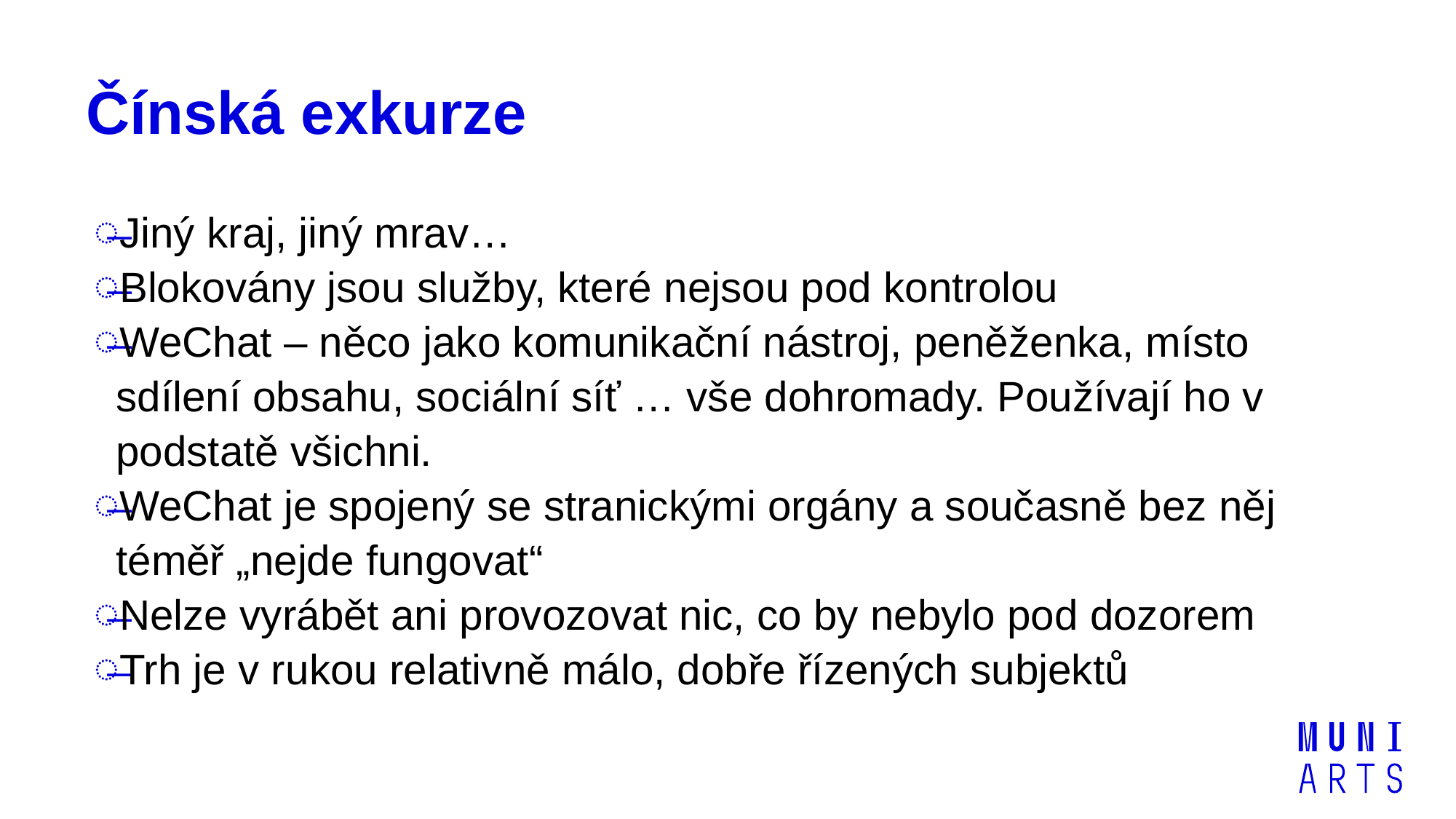

# Čínská exkurze
Jiný kraj, jiný mrav…
Blokovány jsou služby, které nejsou pod kontrolou
WeChat – něco jako komunikační nástroj, peněženka, místo sdílení obsahu, sociální síť … vše dohromady. Používají ho v podstatě všichni.
WeChat je spojený se stranickými orgány a současně bez něj téměř „nejde fungovat“
Nelze vyrábět ani provozovat nic, co by nebylo pod dozorem
Trh je v rukou relativně málo, dobře řízených subjektů